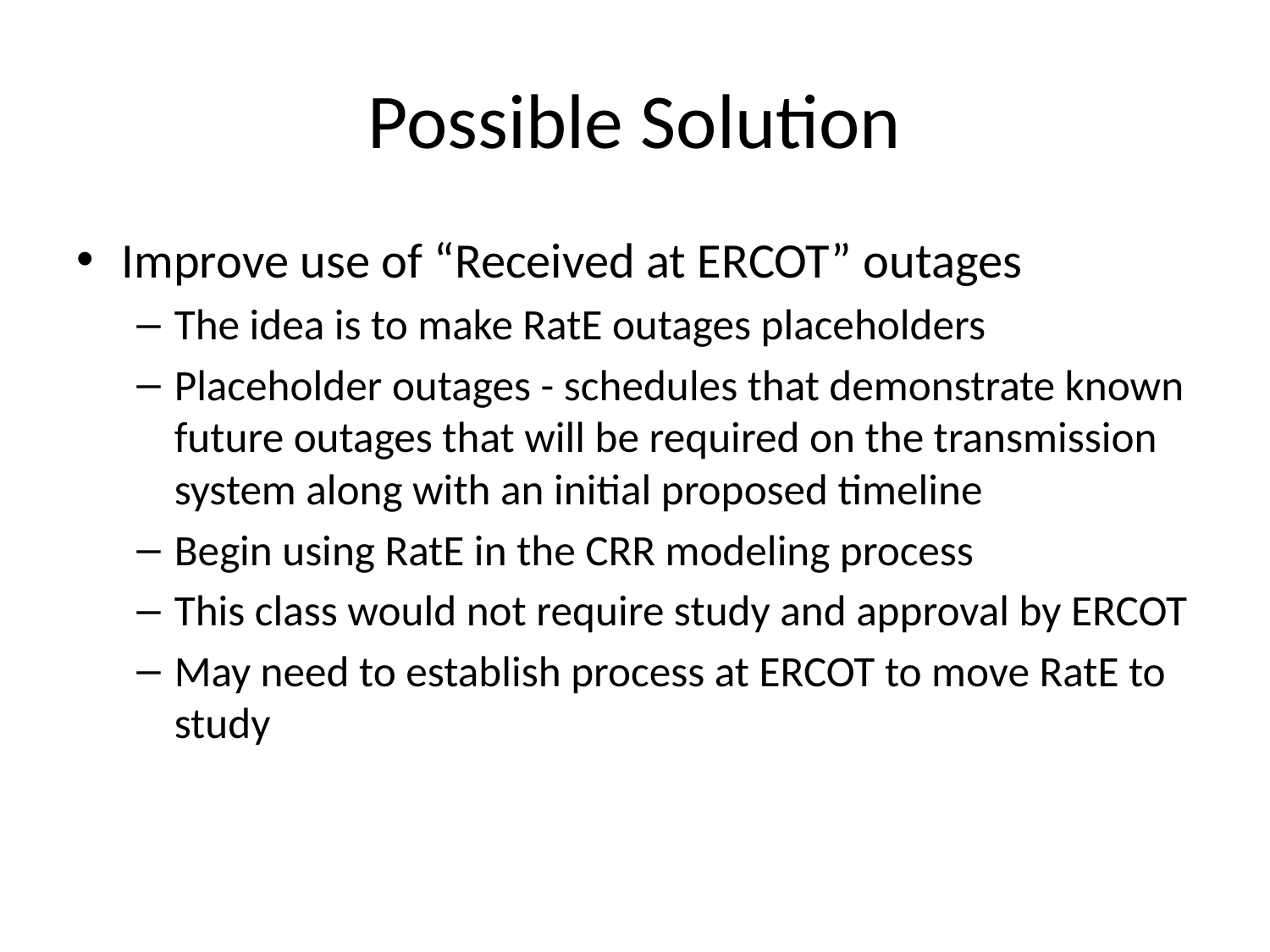

# Possible Solution
Improve use of “Received at ERCOT” outages
The idea is to make RatE outages placeholders
Placeholder outages - schedules that demonstrate known future outages that will be required on the transmission system along with an initial proposed timeline
Begin using RatE in the CRR modeling process
This class would not require study and approval by ERCOT
May need to establish process at ERCOT to move RatE to study